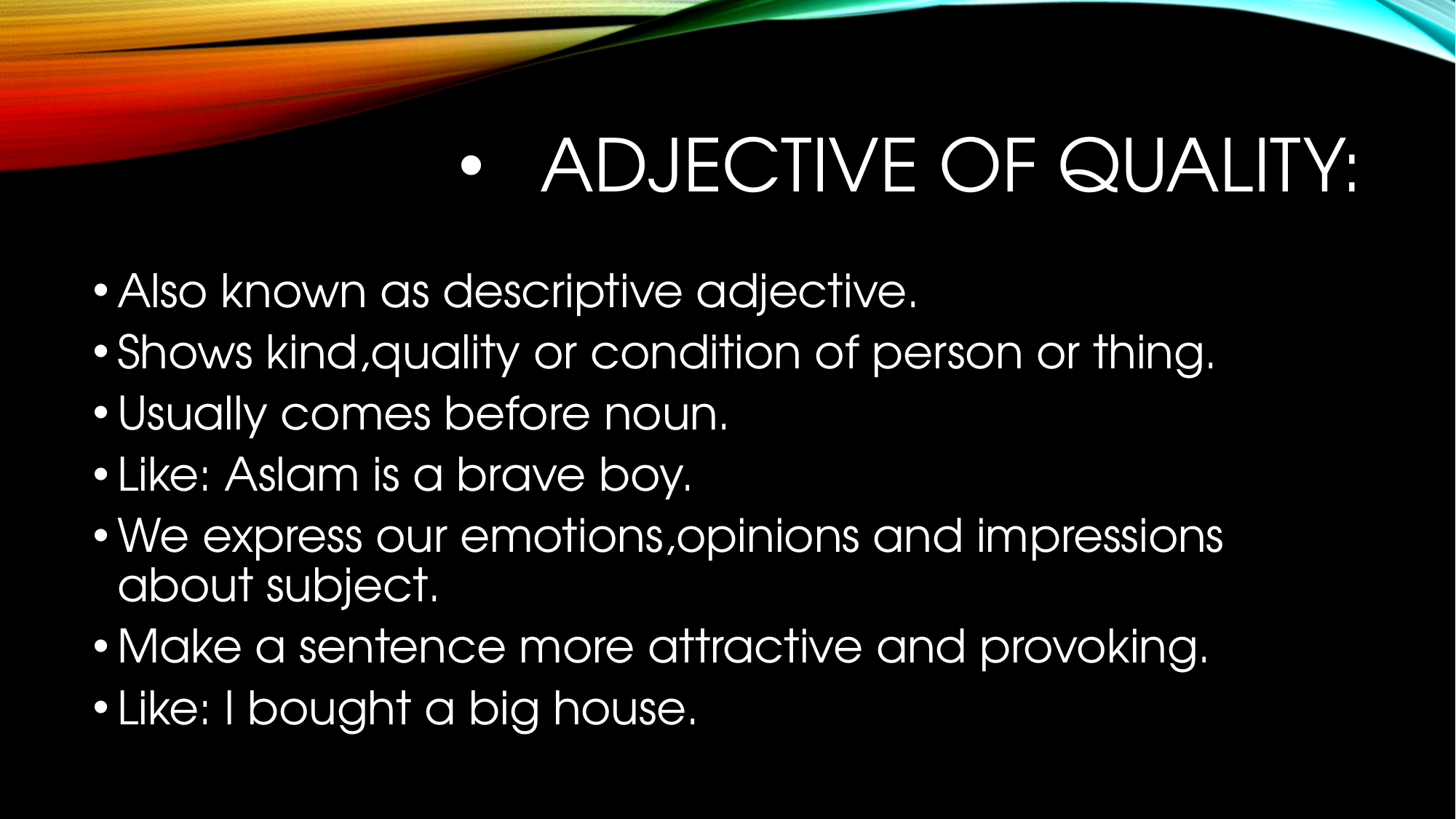

# Adjective of quality:
Also known as descriptive adjective.
Shows kind,quality or condition of person or thing.
Usually comes before noun.
Like: Aslam is a brave boy.
We express our emotions,opinions and impressions about subject.
Make a sentence more attractive and provoking.
Like: I bought a big house.